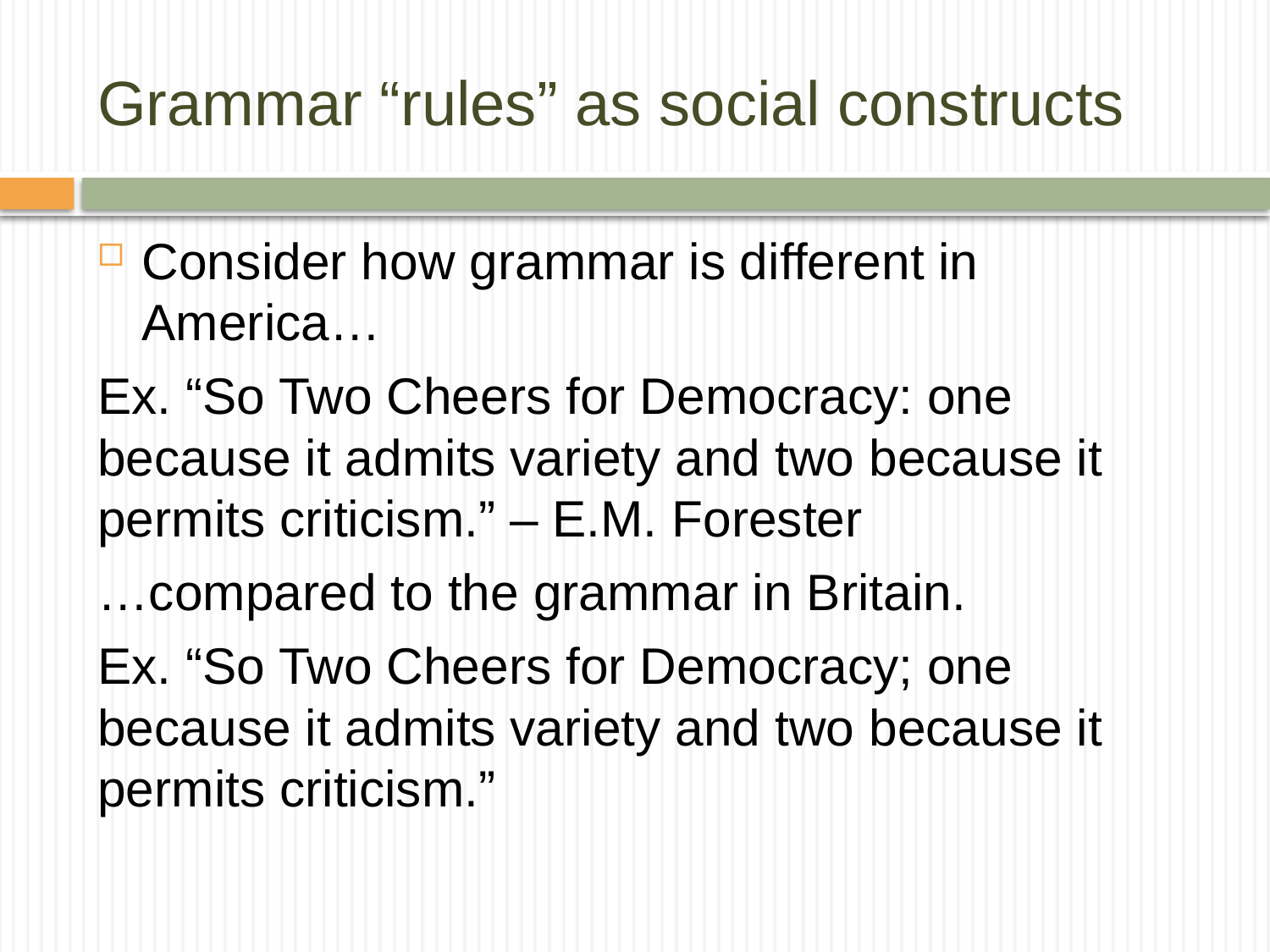

# Grammar “rules” as social constructs
Consider how grammar is different in America…
Ex. “So Two Cheers for Democracy: one because it admits variety and two because it permits criticism.” – E.M. Forester
…compared to the grammar in Britain.
Ex. “So Two Cheers for Democracy; one because it admits variety and two because it permits criticism.”